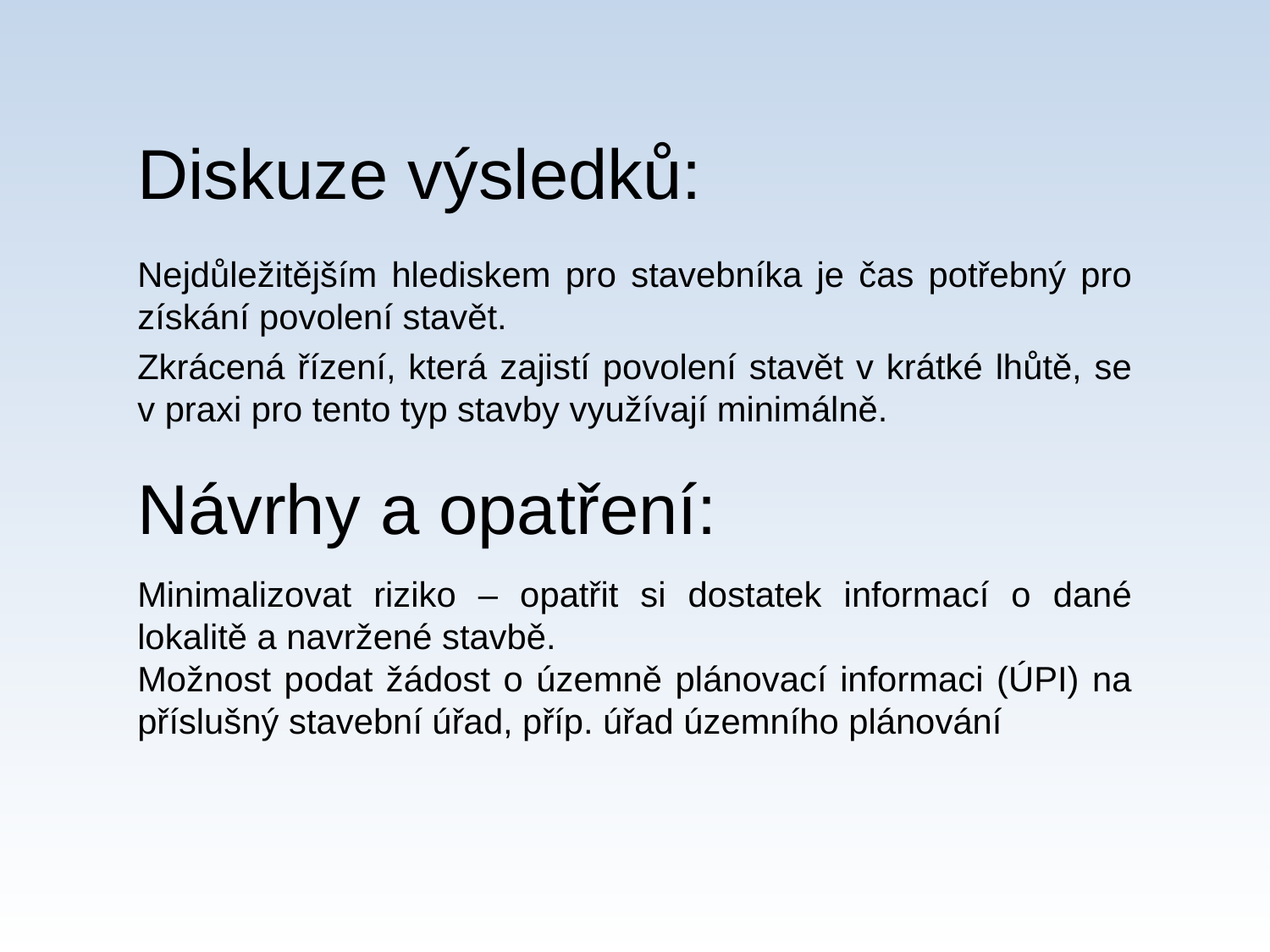

Diskuze výsledků:
Nejdůležitějším hlediskem pro stavebníka je čas potřebný pro získání povolení stavět.
Zkrácená řízení, která zajistí povolení stavět v krátké lhůtě, se v praxi pro tento typ stavby využívají minimálně.
Návrhy a opatření:
Minimalizovat riziko – opatřit si dostatek informací o dané lokalitě a navržené stavbě.
Možnost podat žádost o územně plánovací informaci (ÚPI) na příslušný stavební úřad, příp. úřad územního plánování